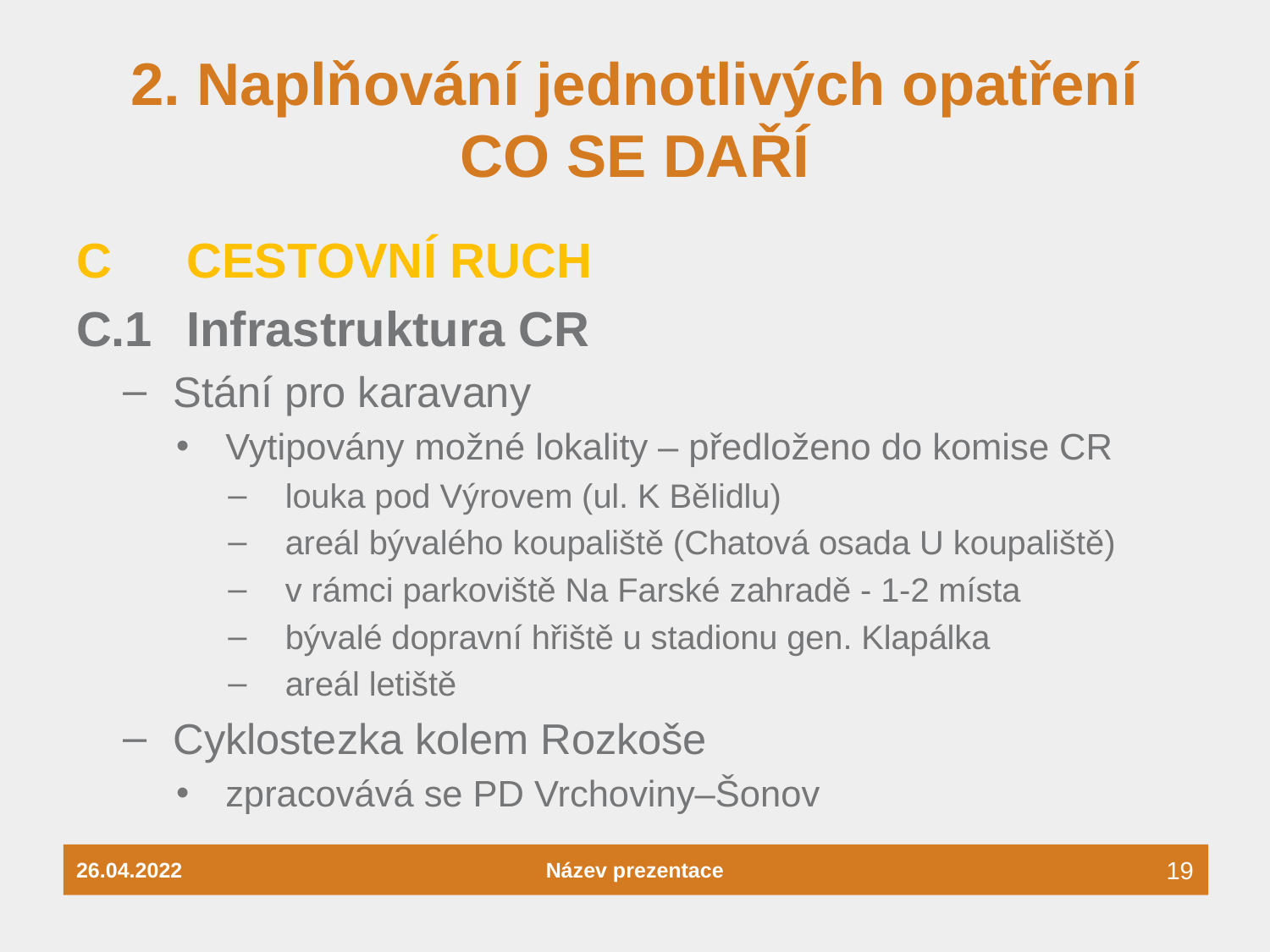

# 2. Naplňování jednotlivých opatření CO SE DAŘÍ
C	CESTOVNÍ RUCH
C.1 	Infrastruktura CR
Stání pro karavany
Vytipovány možné lokality – předloženo do komise CR
louka pod Výrovem (ul. K Bělidlu)
areál bývalého koupaliště (Chatová osada U koupaliště)
v rámci parkoviště Na Farské zahradě - 1-2 místa
bývalé dopravní hřiště u stadionu gen. Klapálka
areál letiště
Cyklostezka kolem Rozkoše
zpracovává se PD Vrchoviny–Šonov
26.04.2022
Název prezentace
19